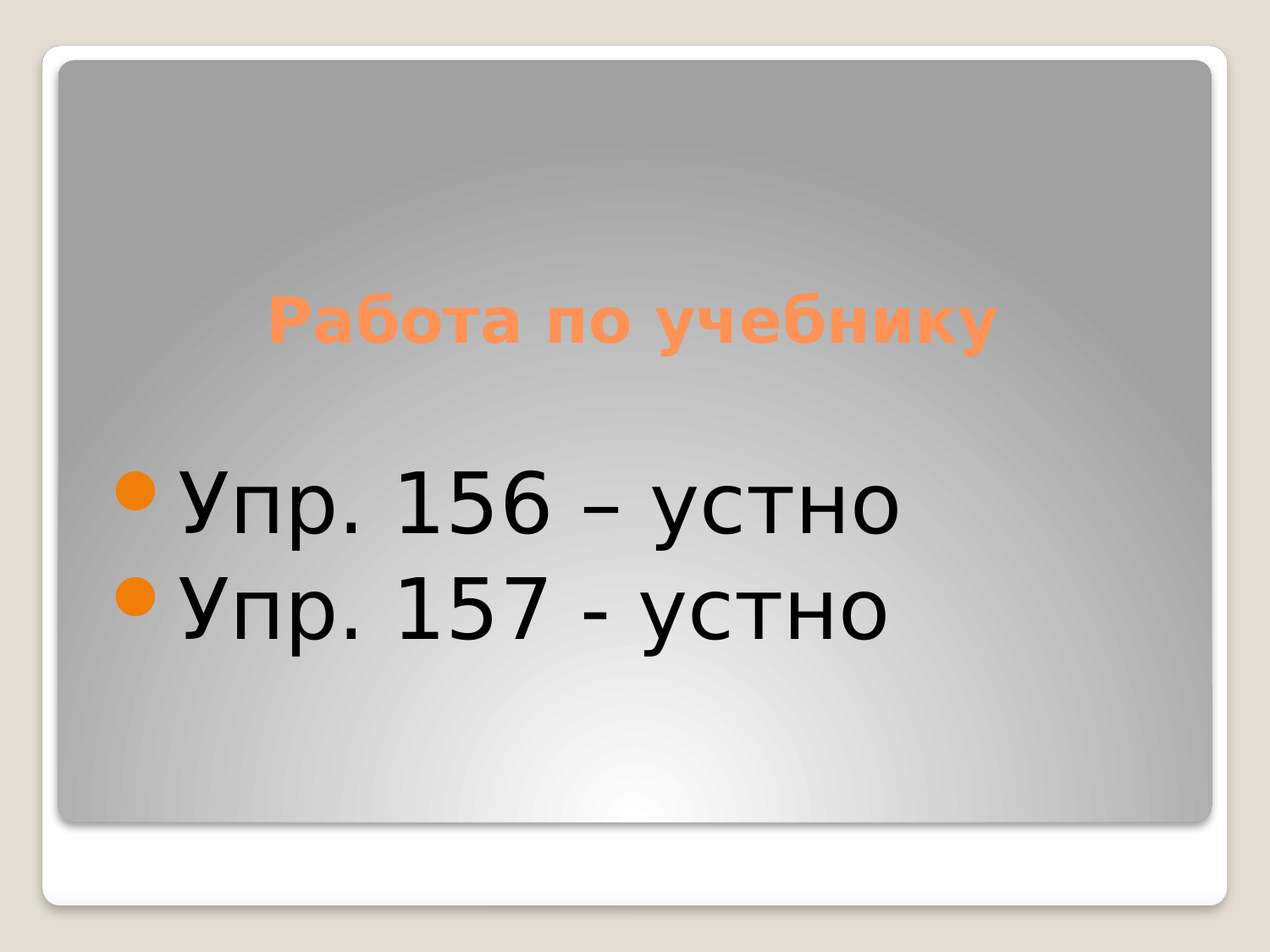

# Работа по учебнику
Упр. 156 – устно
Упр. 157 - устно